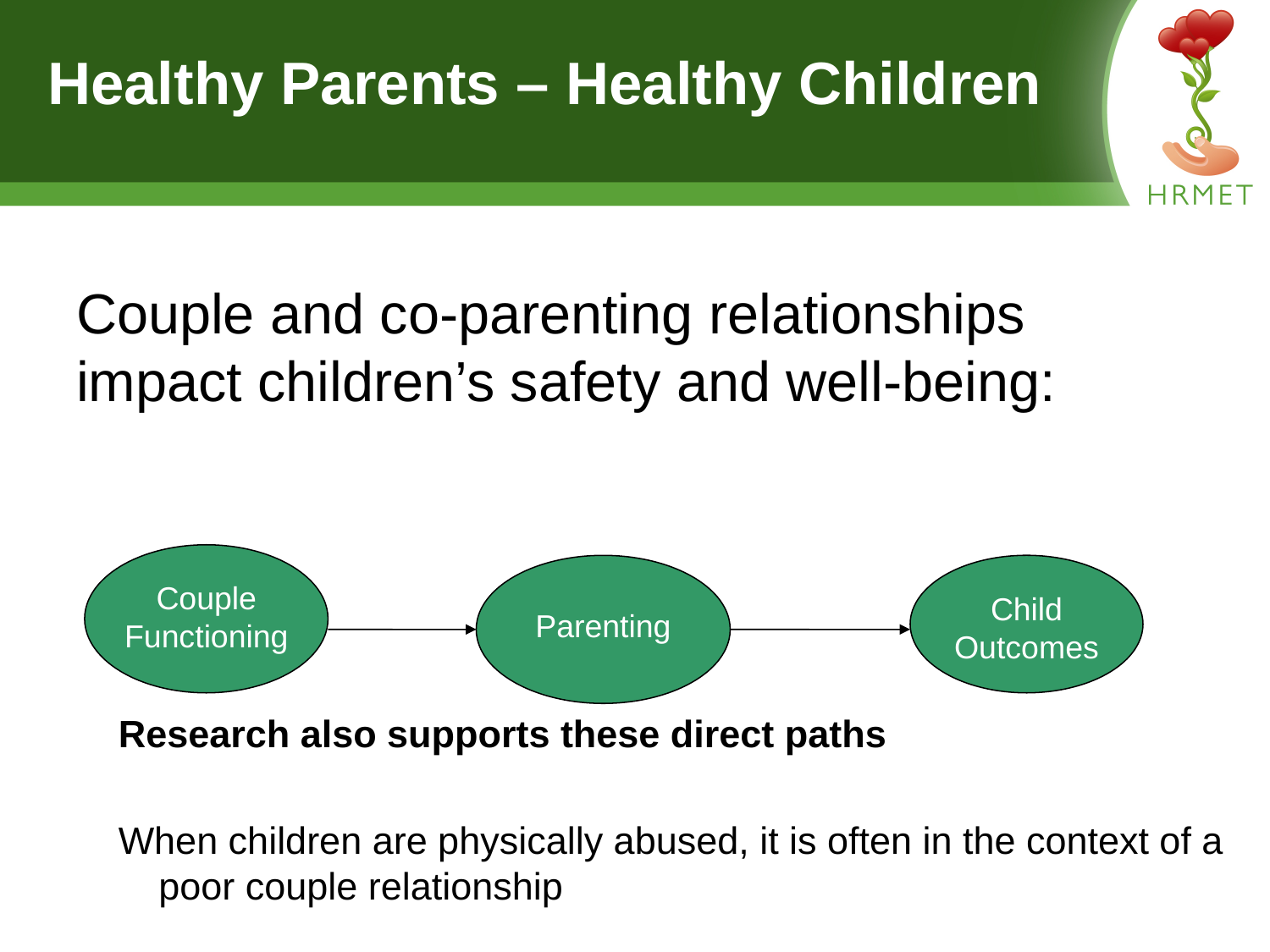

# Healthy Parents – Healthy Children
Couple and co-parenting relationships impact children’s safety and well-being:

Couple Functioning
Child Outcomes
Parenting

Research also supports these direct paths

When children are physically abused, it is often in the context of a poor couple relationship